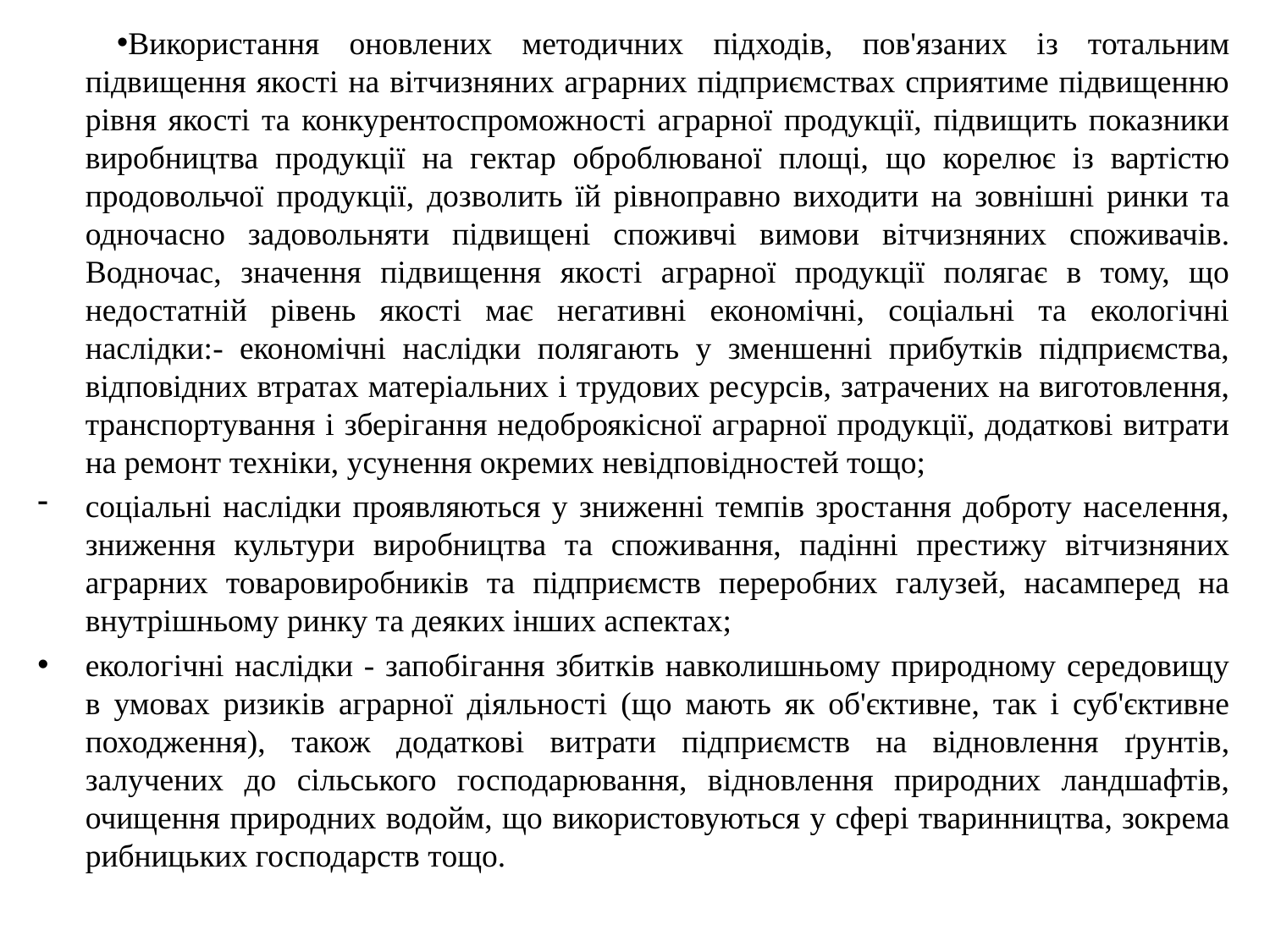

Використання оновлених методичних підходів, пов'язаних із тотальним підвищення якості на вітчизняних аграрних підприємствах сприятиме підвищенню рівня якості та конкурентоспроможності аграрної продукції, підвищить показники виробництва продукції на гектар оброблюваної площі, що корелює із вартістю продовольчої продукції, дозволить їй рівноправно виходити на зовнішні ринки та одночасно задовольняти підвищені споживчі вимови вітчизняних споживачів. Водночас, значення підвищення якості аграрної продукції полягає в тому, що недостатній рівень якості має негативні економічні, соціальні та екологічні наслідки:- економічні наслідки полягають у зменшенні прибутків підприємства, відповідних втратах матеріальних і трудових ресурсів, затрачених на виготовлення, транспортування і зберігання недоброякісної аграрної продукції, додаткові витрати на ремонт техніки, усунення окремих невідповідностей тощо;
соціальні наслідки проявляються у зниженні темпів зростання доброту населення, зниження культури виробництва та споживання, падінні престижу вітчизняних аграрних товаровиробників та підприємств переробних галузей, насамперед на внутрішньому ринку та деяких інших аспектах;
екологічні наслідки - запобігання збитків навколишньому природному середовищу в умовах ризиків аграрної діяльності (що мають як об'єктивне, так і суб'єктивне походження), також додаткові витрати підприємств на відновлення ґрунтів, залучених до сільського господарювання, відновлення природних ландшафтів, очищення природних водойм, що використовуються у сфері тваринництва, зокрема рибницьких господарств тощо.